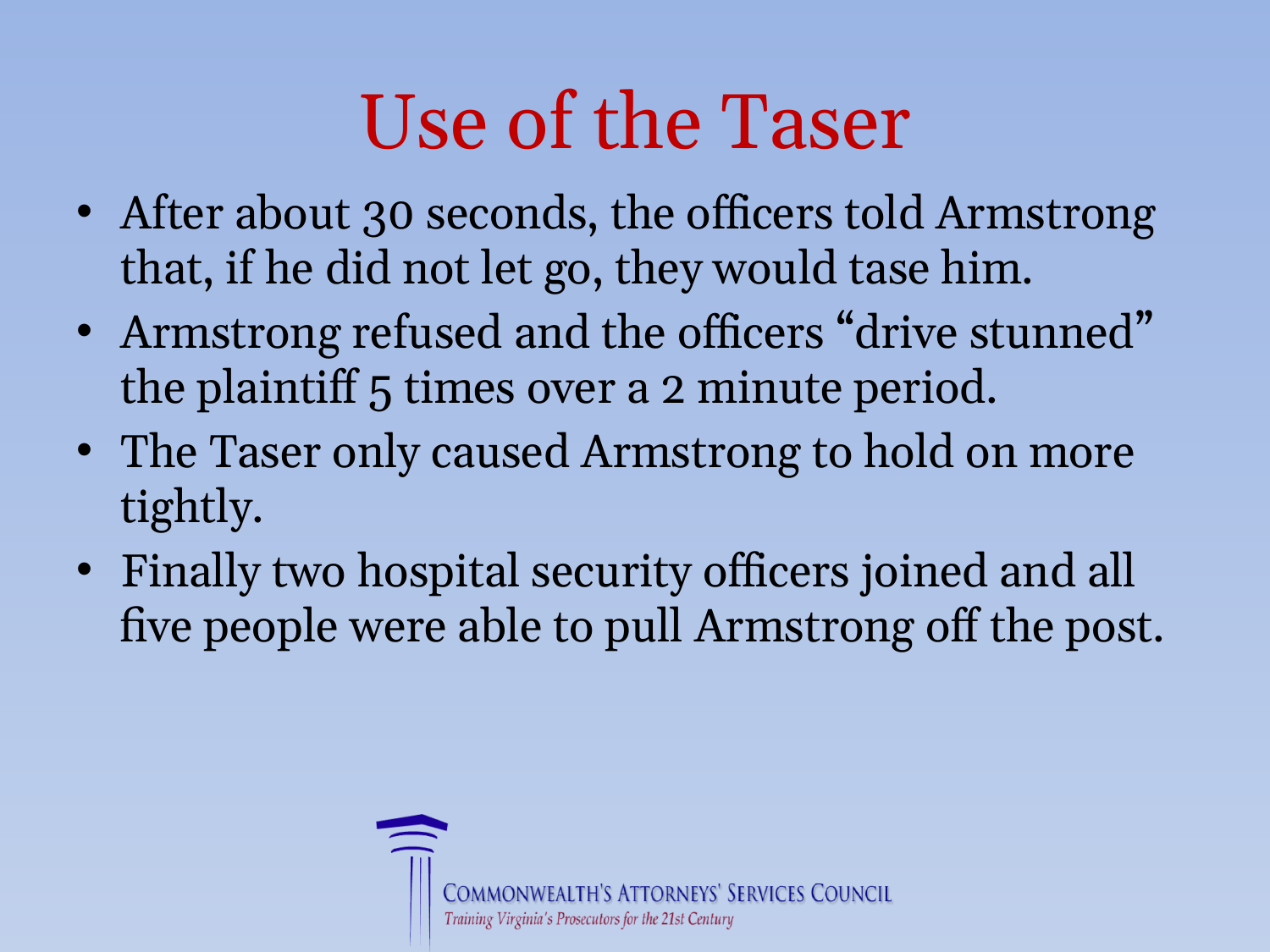

# Use of the Taser
After about 30 seconds, the officers told Armstrong that, if he did not let go, they would tase him.
Armstrong refused and the officers “drive stunned” the plaintiff 5 times over a 2 minute period.
The Taser only caused Armstrong to hold on more tightly.
Finally two hospital security officers joined and all five people were able to pull Armstrong off the post.